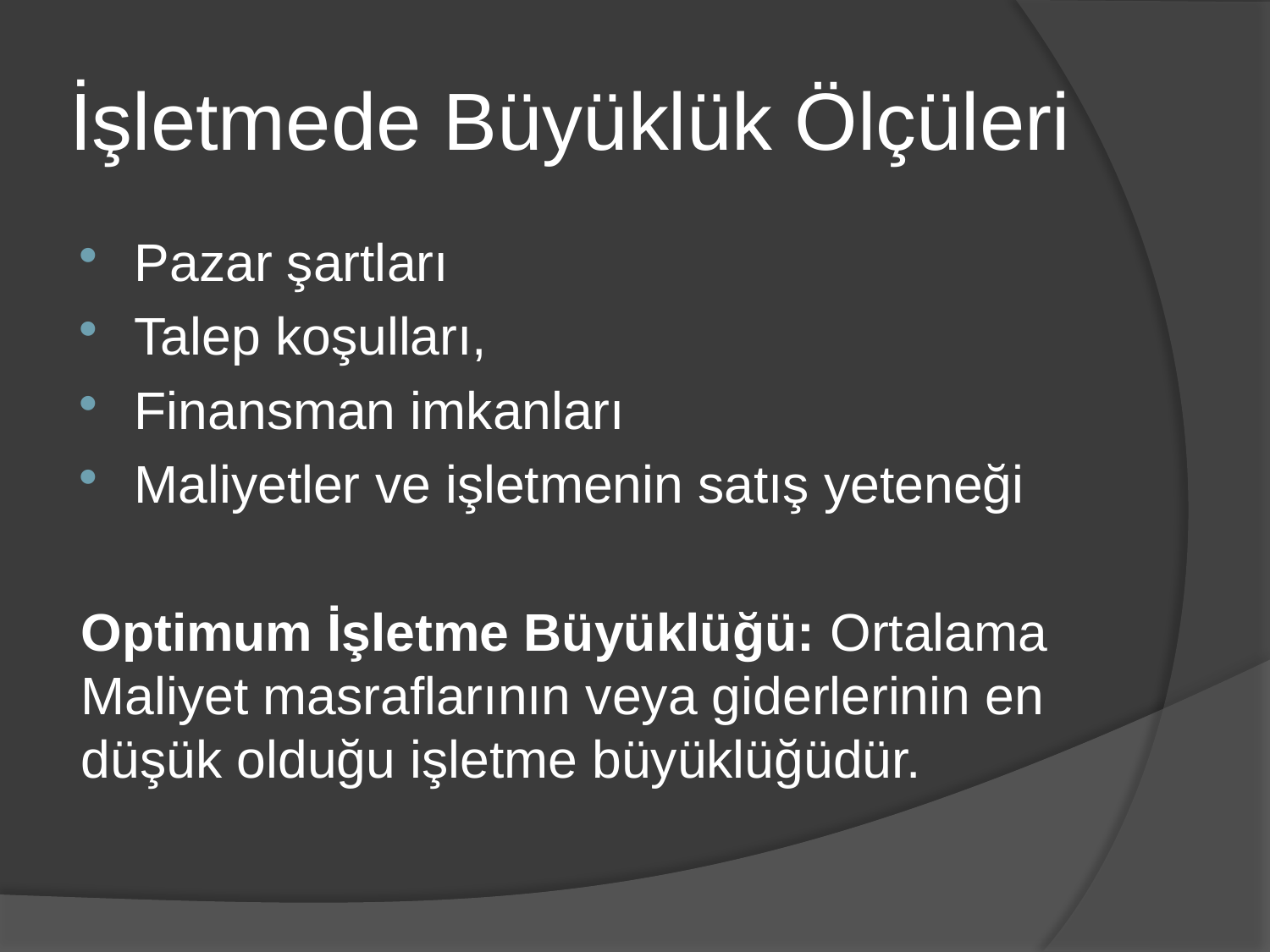

# İşletmede Büyüklük Ölçüleri
Pazar şartları
Talep koşulları,
Finansman imkanları
Maliyetler ve işletmenin satış yeteneği

Optimum İşletme Büyüklüğü: Ortalama Maliyet masraflarının veya giderlerinin en düşük olduğu işletme büyüklüğüdür.